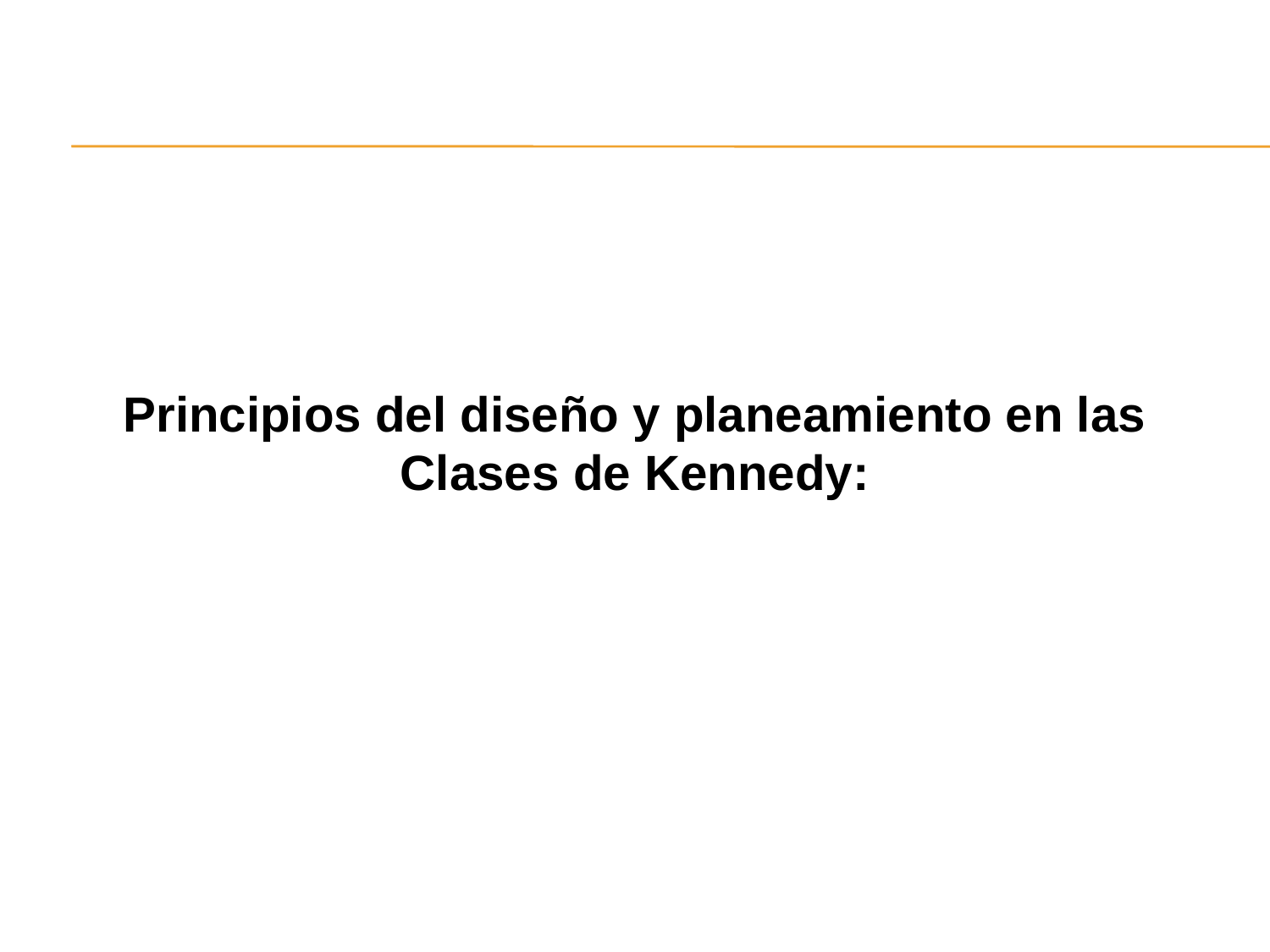

Principios del diseño y planeamiento en las Clases de Kennedy: